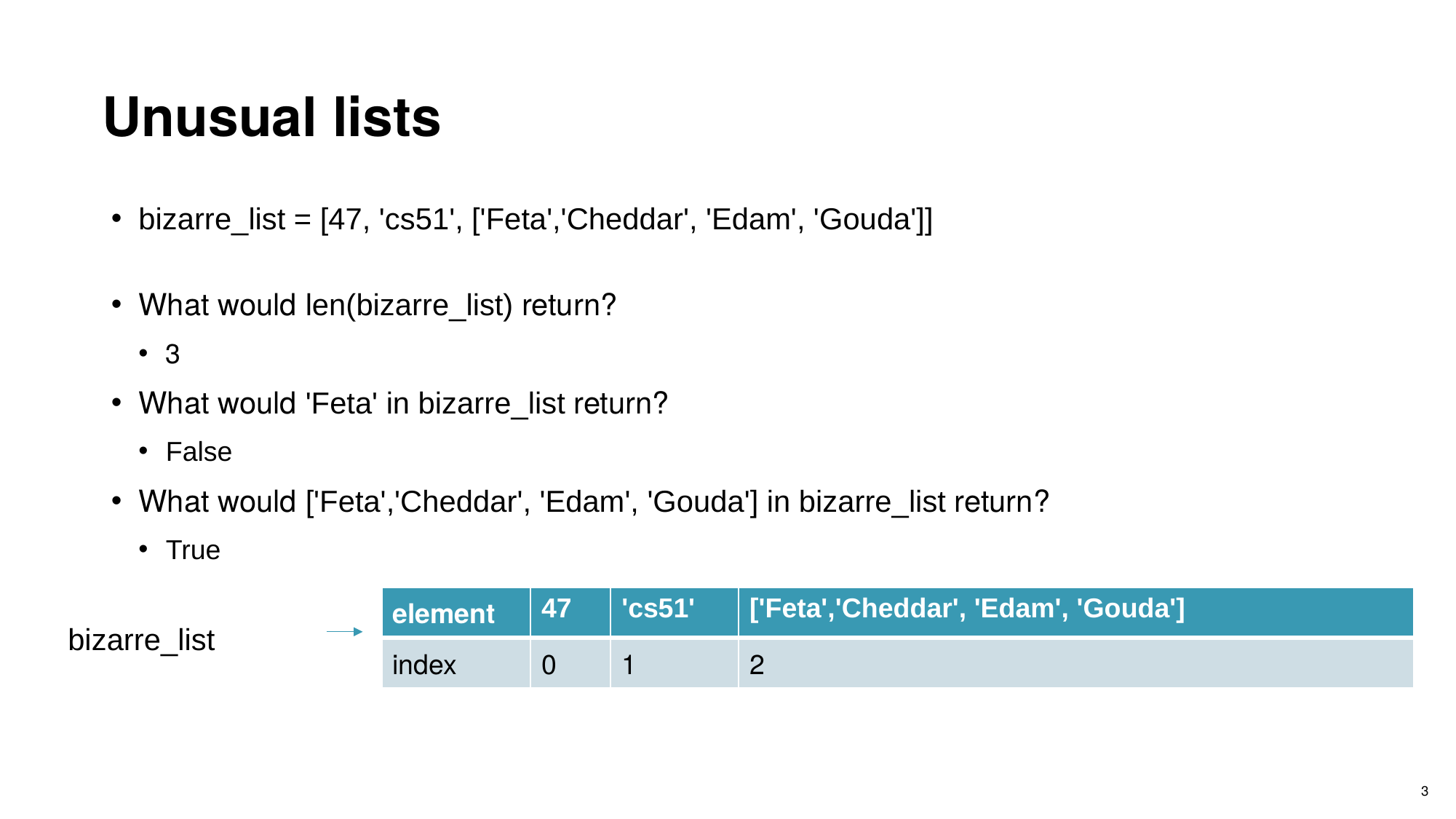

Unusual lists

bizarre_list = [47, 'cs51', ['Feta','Cheddar', 'Edam', 'Gouda']]
What would len(bizarre_list) return?
3
What would 'Feta' in bizarre_list return?
False
What would ['Feta','Cheddar', 'Edam', 'Gouda'] in bizarre_list return?
True
| element | 47 | 'cs51' | ['Feta','Cheddar', 'Edam', 'Gouda'] |
| --- | --- | --- | --- |
| index | 0 | 1 | 2 |
bizarre_list
3